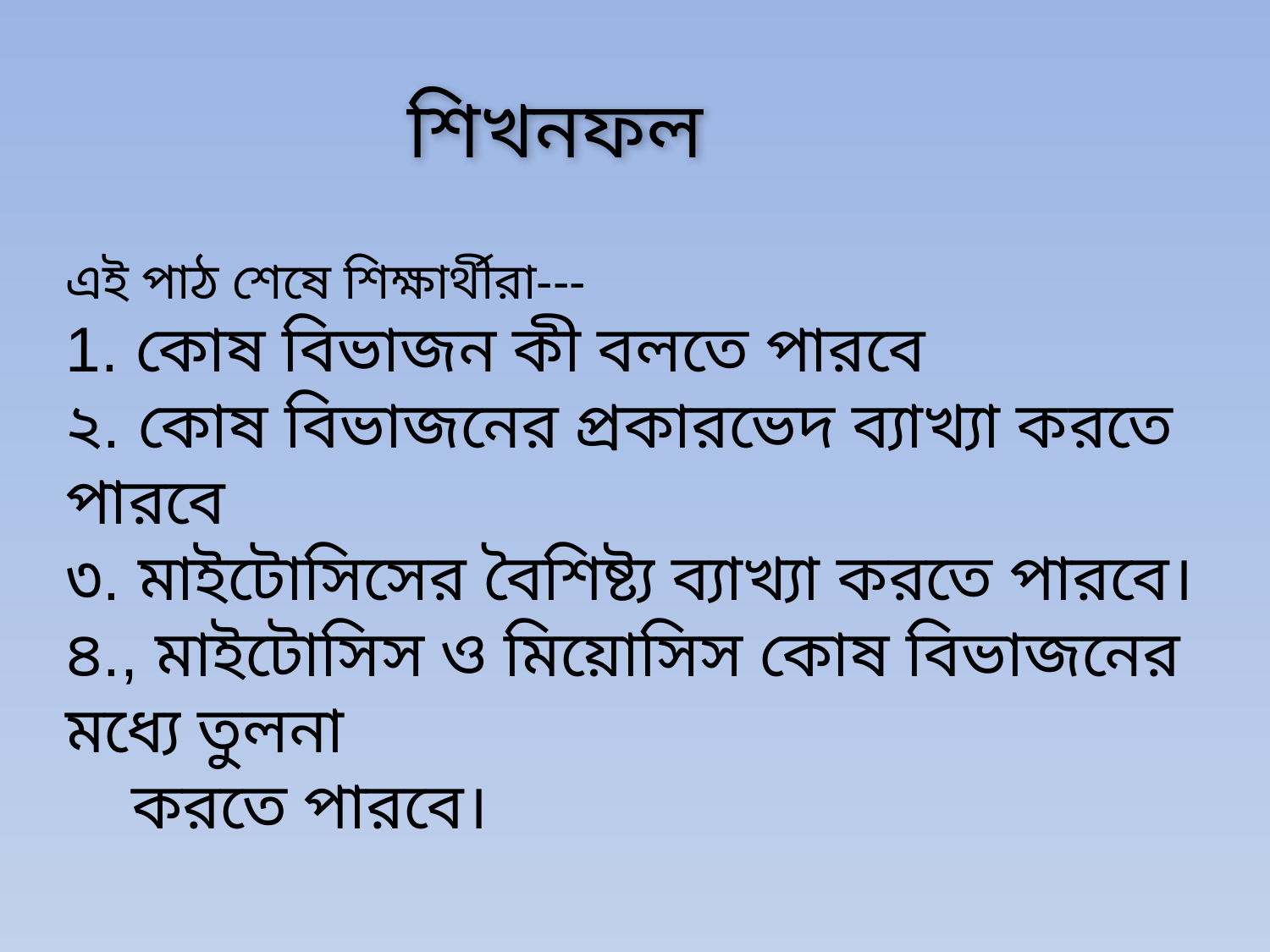

শিখনফল
এই পাঠ শেষে শিক্ষার্থীরা---
1. কোষ বিভাজন কী বলতে পারবে
২. কোষ বিভাজনের প্রকারভেদ ব্যাখ্যা করতে পারবে
৩. মাইটোসিসের বৈশিষ্ট্য ব্যাখ্যা করতে পারবে।
৪., মাইটোসিস ও মিয়োসিস কোষ বিভাজনের মধ্যে তুলনা
    করতে পারবে।